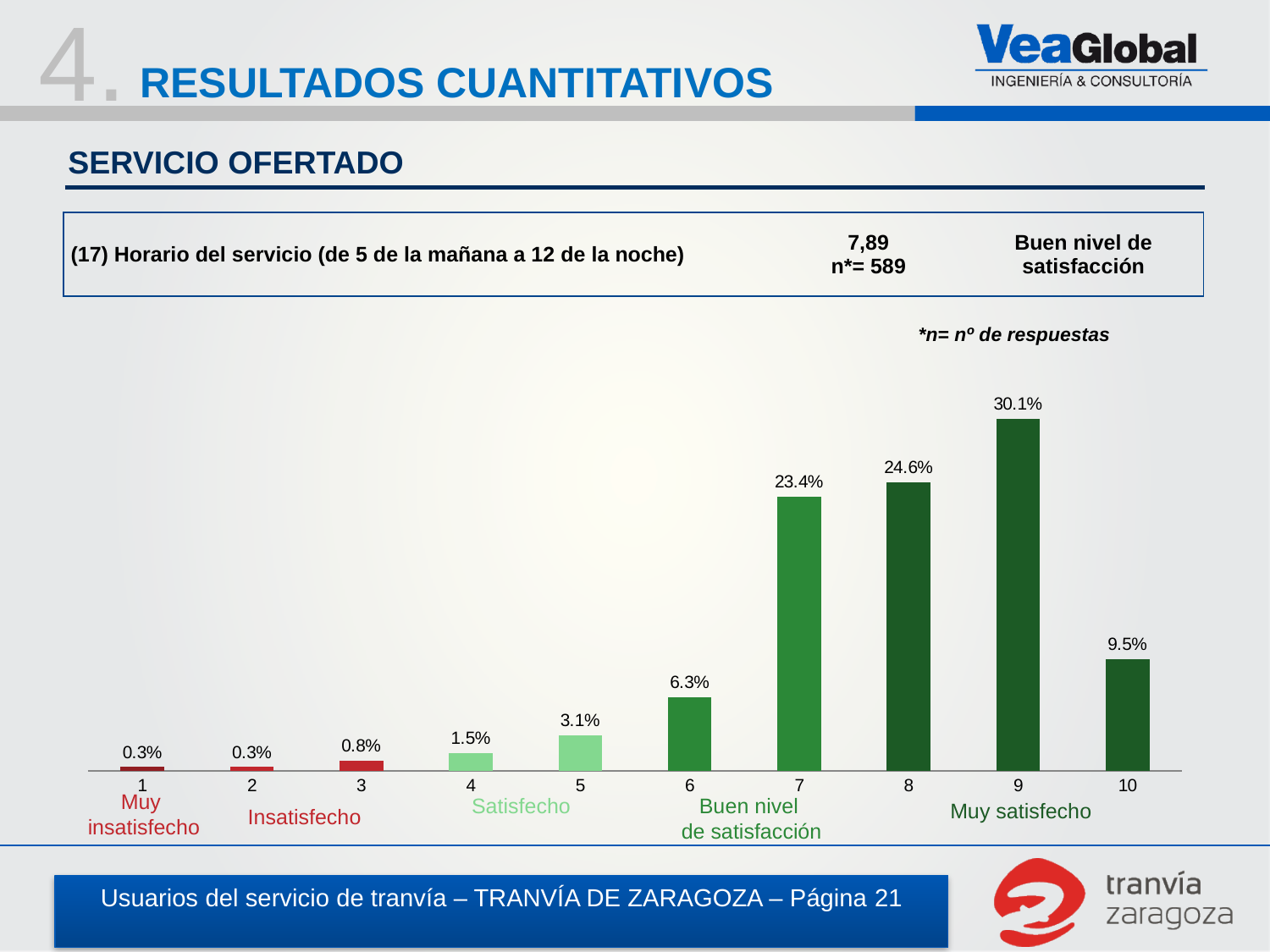

4.
RESULTADOS CUANTITATIVOS
SERVICIO OFERTADO
| (17) Horario del servicio (de 5 de la mañana a 12 de la noche) | 7,89 n\*= 589 | Buen nivel de satisfacción |
| --- | --- | --- |
*n= nº de respuestas

### Chart

| Category | Total |
|---|---|
| 1 | 0.003395585738539898 |
| 2 | 0.003395585738539898 |
| 3 | 0.008488964346349746 |
| 4 | 0.015280135823429542 |
| 5 | 0.030560271646859084 |
| 6 | 0.06281833616298811 |
| 7 | 0.23429541595925296 |
| 8 | 0.2461799660441426 |
| 9 | 0.300509337860781 |
| 10 | 0.09507640067911714 |
Muy
insatisfecho
Satisfecho
Buen nivel
de satisfacción
Muy satisfecho
Insatisfecho